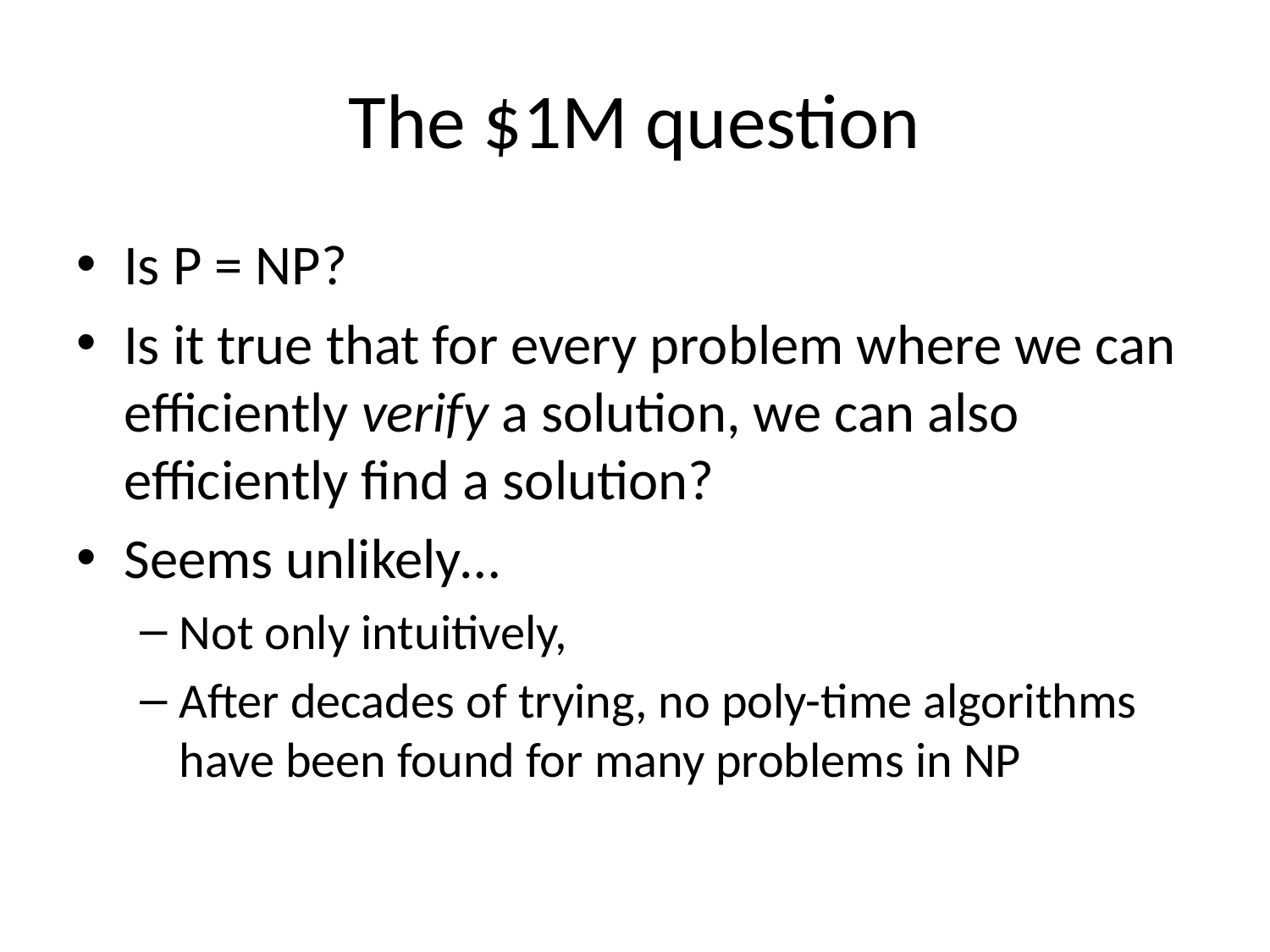

# The $1M question
Is P = NP?
Is it true that for every problem where we can efficiently verify a solution, we can also efficiently find a solution?
Seems unlikely…
Not only intuitively,
After decades of trying, no poly-time algorithms have been found for many problems in NP